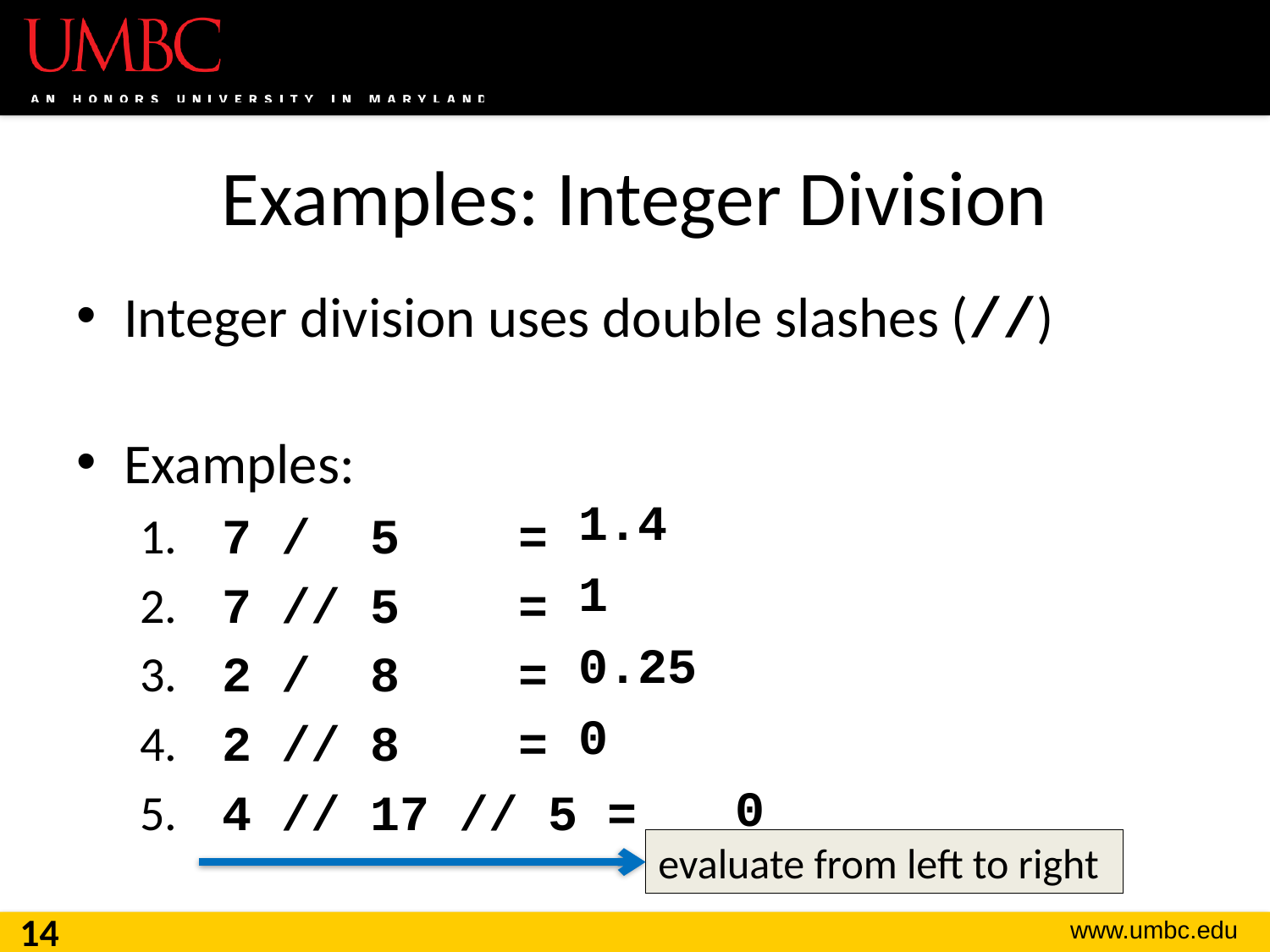

# Examples: Integer Division
Integer division uses double slashes (//)

Examples:
 7 /  5    =
 7 // 5    =
 2 /  8    =
 2 // 8    =
 4 // 17 // 5 =

1.4
1
0.25
0
	 0
evaluate from left to right
14